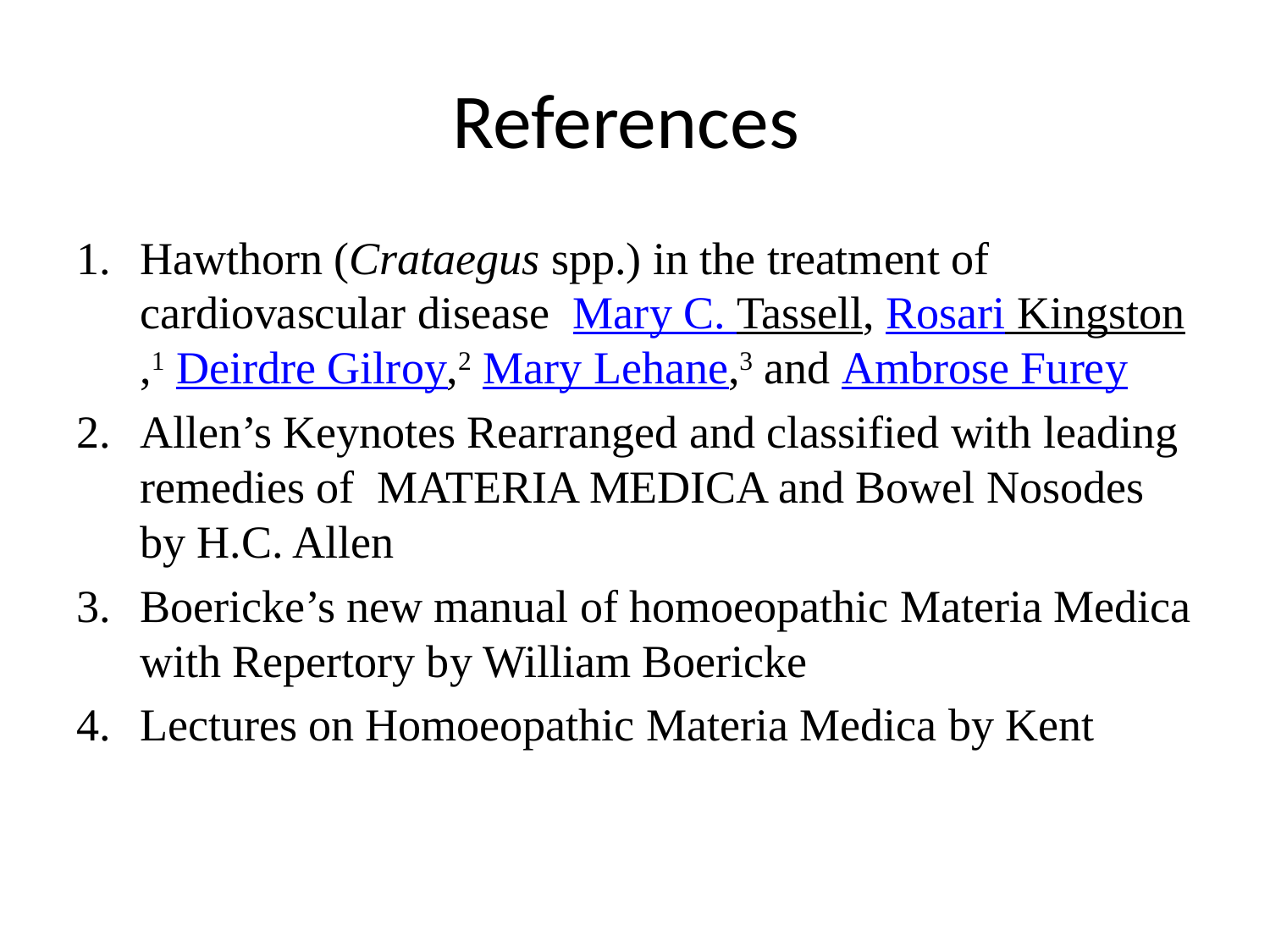

# References
Hawthorn (Crataegus spp.) in the treatment of cardiovascular disease  Mary C. Tassell, Rosari Kingston,1 Deirdre Gilroy,2 Mary Lehane,3 and Ambrose Furey
Allen’s Keynotes Rearranged and classified with leading remedies of  MATERIA MEDICA and Bowel Nosodes by H.C. Allen
Boericke’s new manual of homoeopathic Materia Medica with Repertory by William Boericke
Lectures on Homoeopathic Materia Medica by Kent